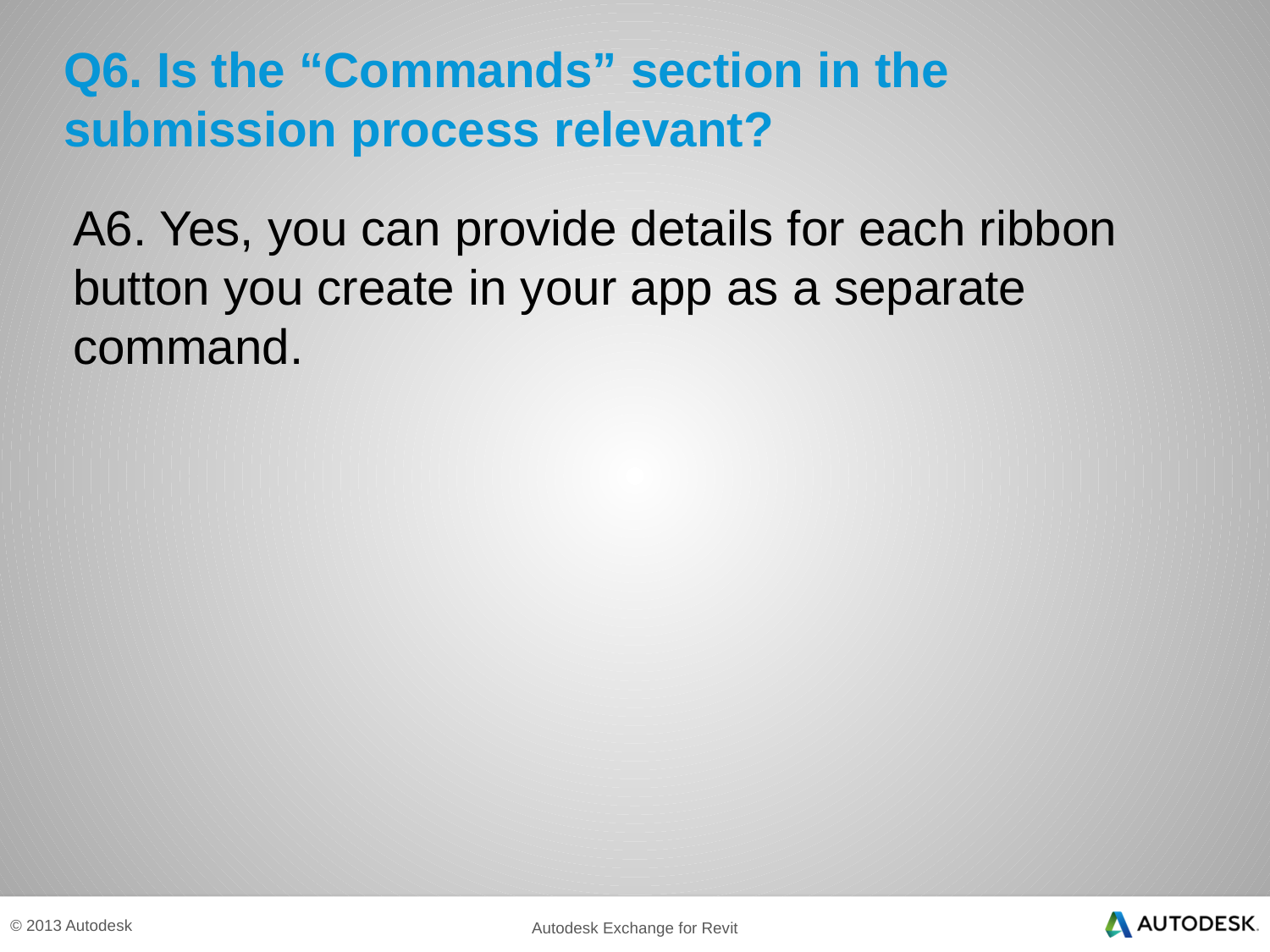

# Q6. Is the “Commands” section in the submission process relevant?
A6. Yes, you can provide details for each ribbon button you create in your app as a separate command.